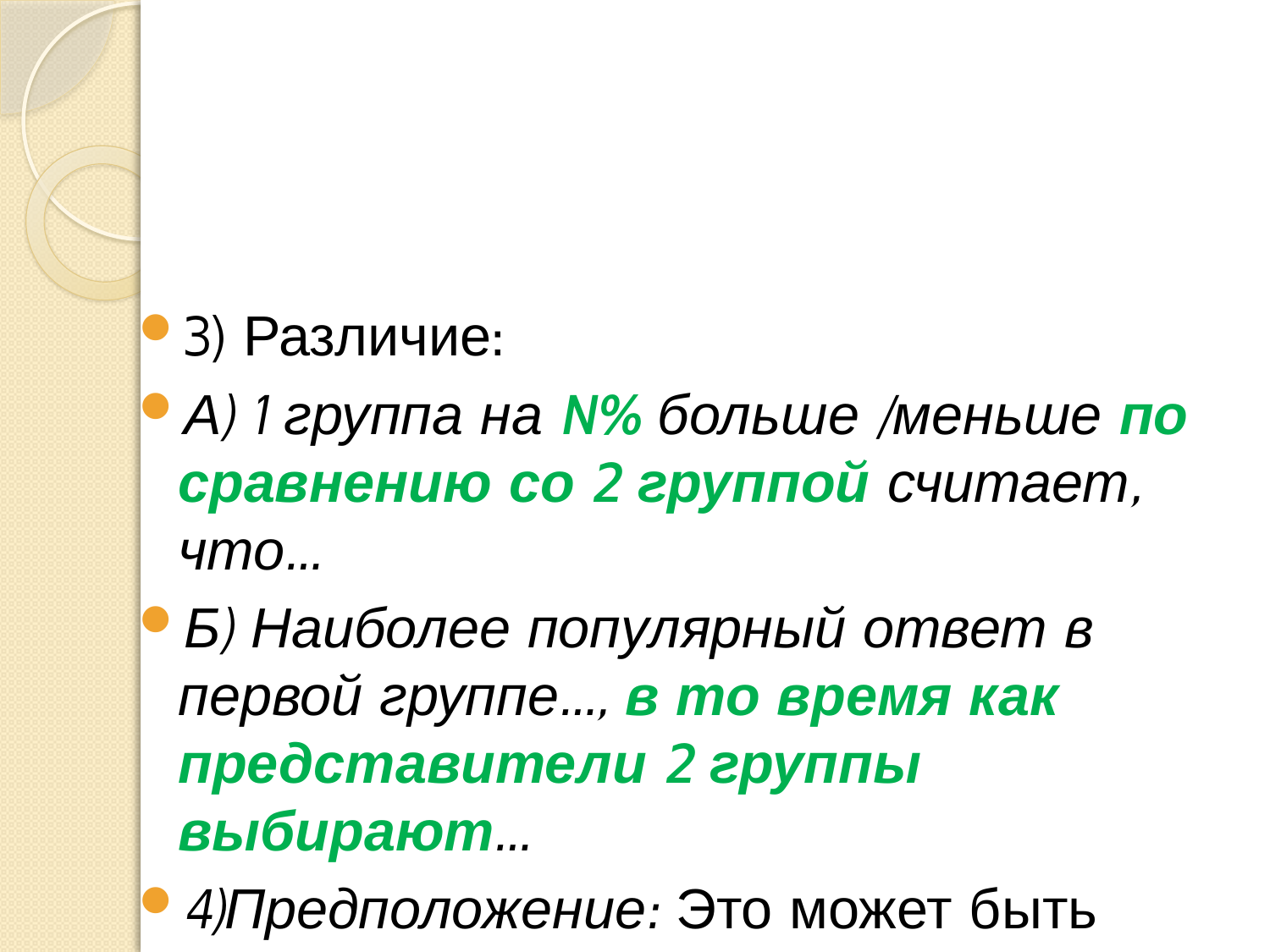

#

3) Различие:
А) 1 группа на N% больше /меньше по сравнению со 2 группой считает, что…
Б) Наиболее популярный ответ в первой группе…, в то время как представители 2 группы выбирают…
4)Предположение: Это может быть вызвано\объяснено тем, что…